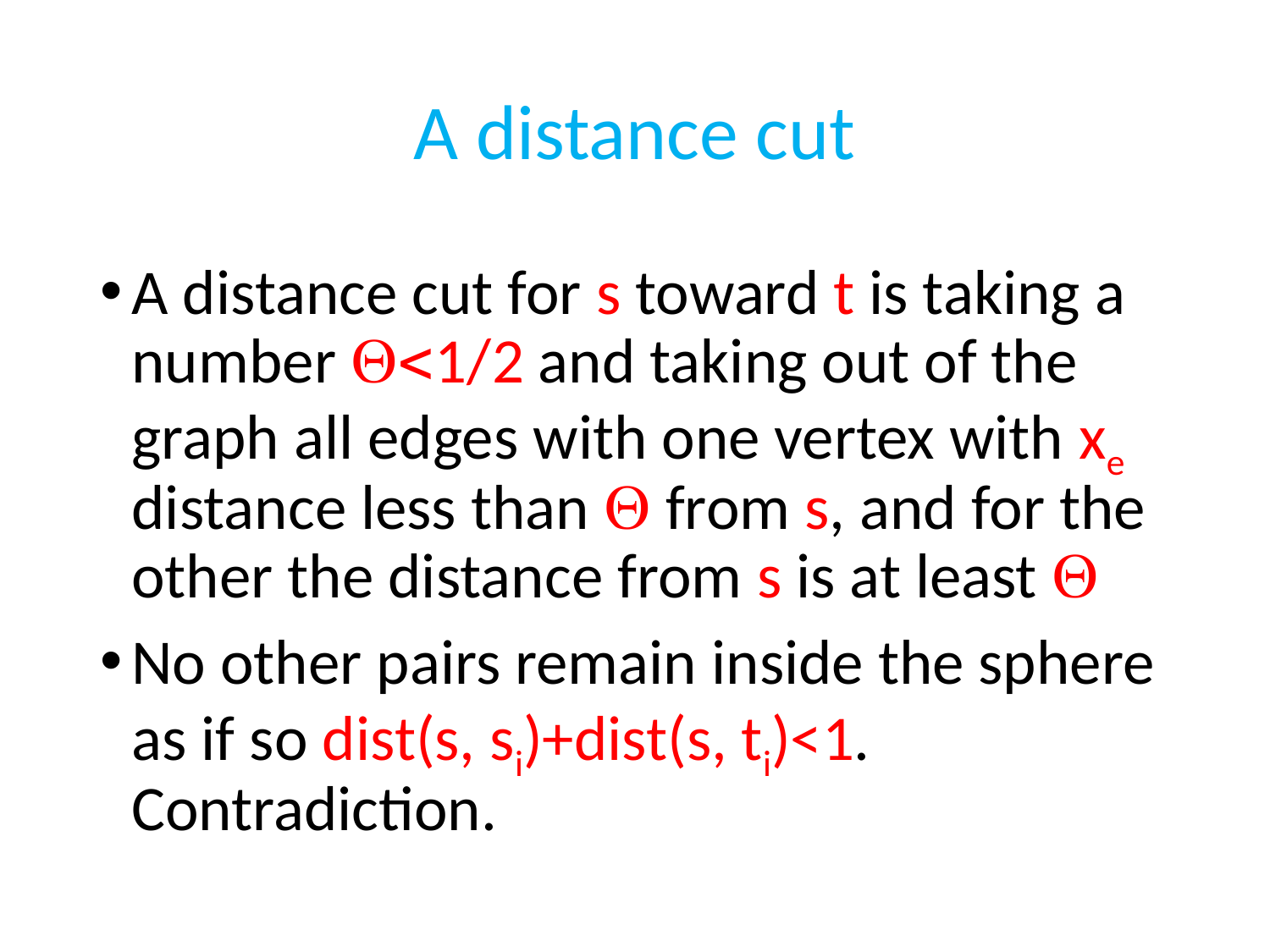

# A distance cut
A distance cut for s toward t is taking a number Θ<1/2 and taking out of the graph all edges with one vertex with xe distance less than Θ from s, and for the other the distance from s is at least Θ
No other pairs remain inside the sphere as if so dist(s, si)+dist(s, ti)<1.  Contradiction.